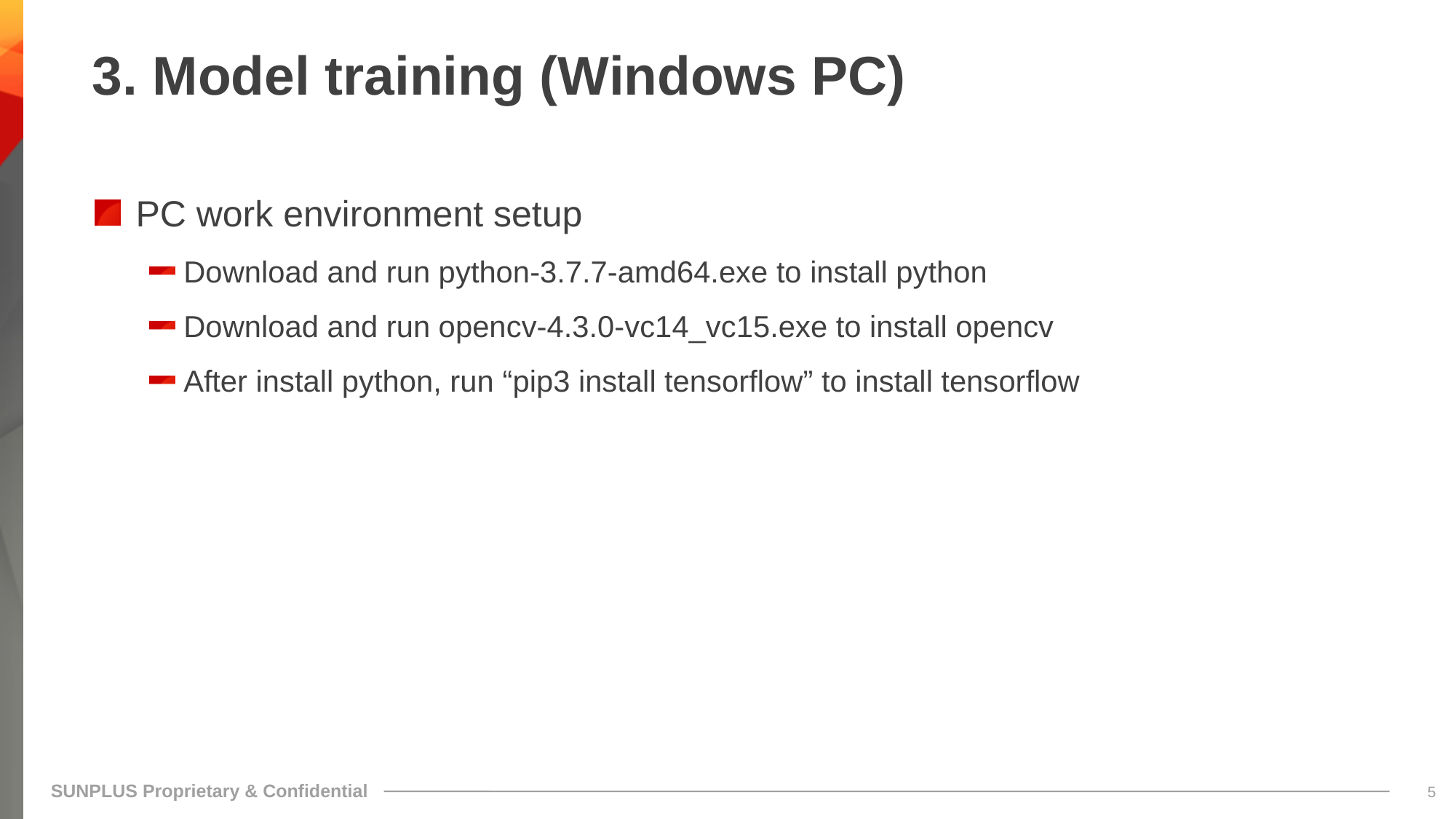

# 3. Model training (Windows PC)
PC work environment setup
Download and run python-3.7.7-amd64.exe to install python
Download and run opencv-4.3.0-vc14_vc15.exe to install opencv
After install python, run “pip3 install tensorflow” to install tensorflow

5